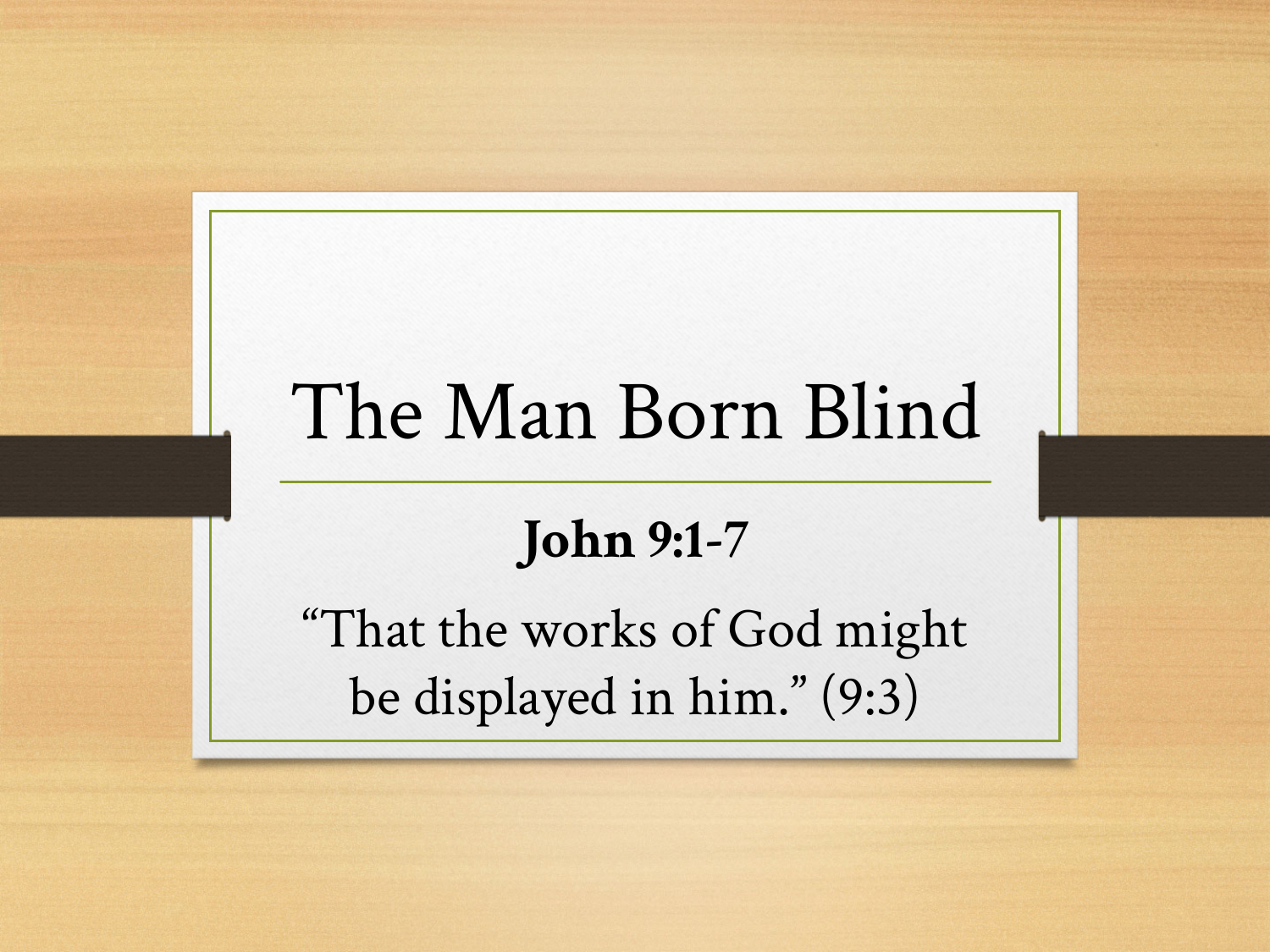

# The Man Born Blind
John 9:1-7
“That the works of God might be displayed in him.” (9:3)